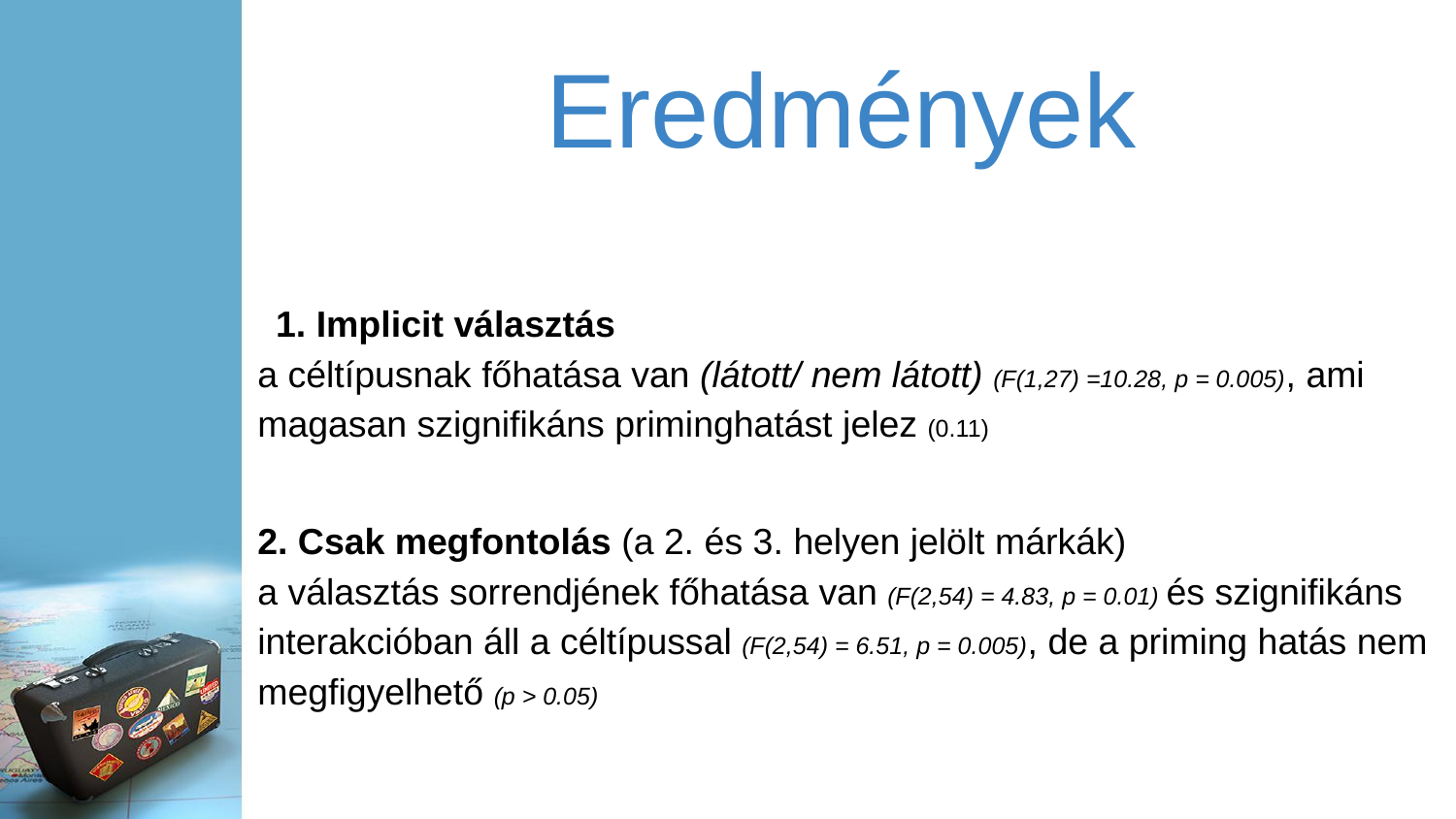

# Eredmények
1. Implicit választás
a céltípusnak főhatása van (látott/ nem látott) (F(1,27) =10.28, p = 0.005), ami magasan szignifikáns priminghatást jelez (0.11)

2. Csak megfontolás (a 2. és 3. helyen jelölt márkák)
a választás sorrendjének főhatása van (F(2,54) = 4.83, p = 0.01) és szignifikáns interakcióban áll a céltípussal (F(2,54) = 6.51, p = 0.005), de a priming hatás nem megfigyelhető (p > 0.05)